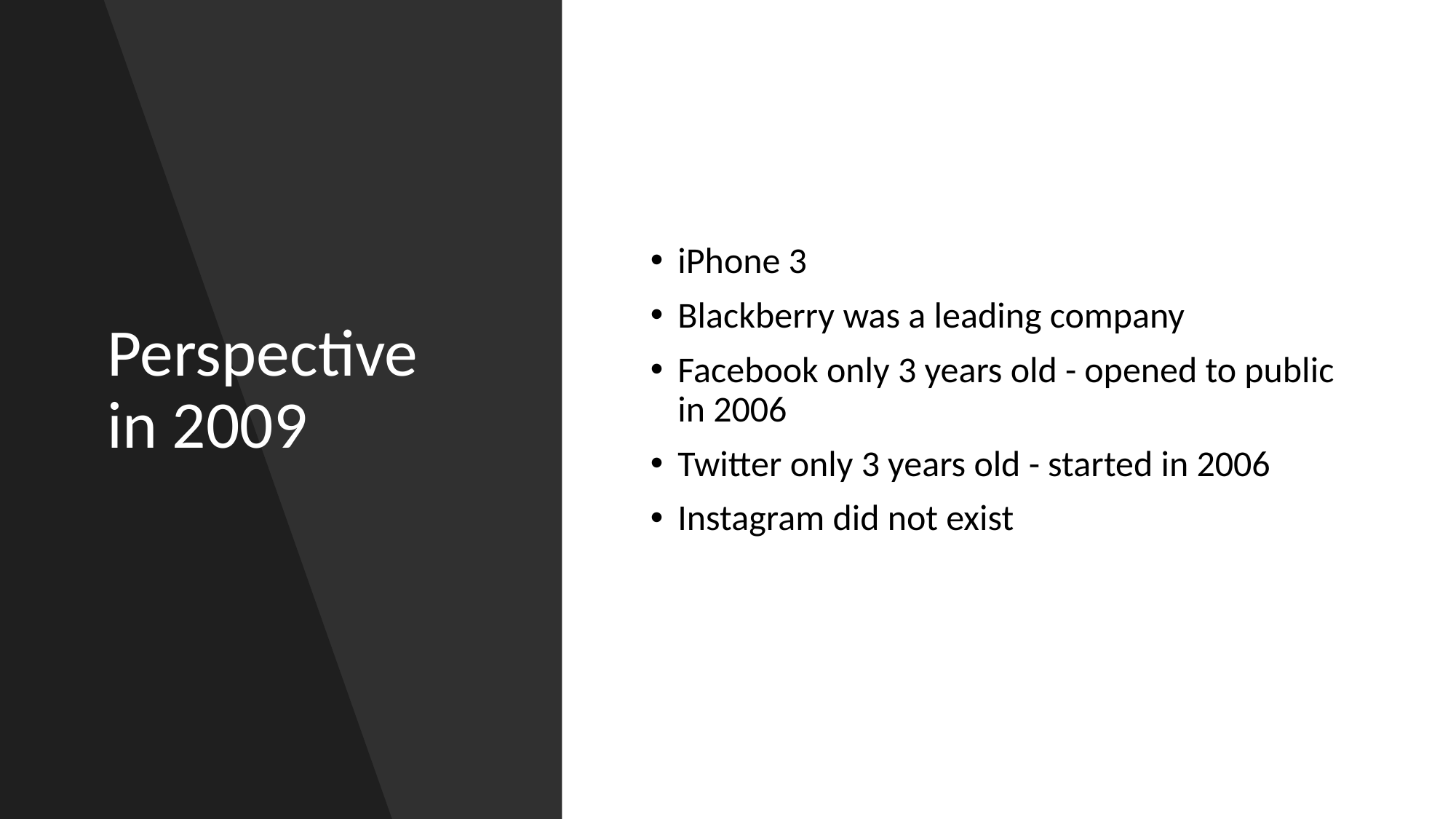

# Perspective in 2009
iPhone 3
Blackberry was a leading company
Facebook only 3 years old - opened to public in 2006
Twitter only 3 years old - started in 2006
Instagram did not exist